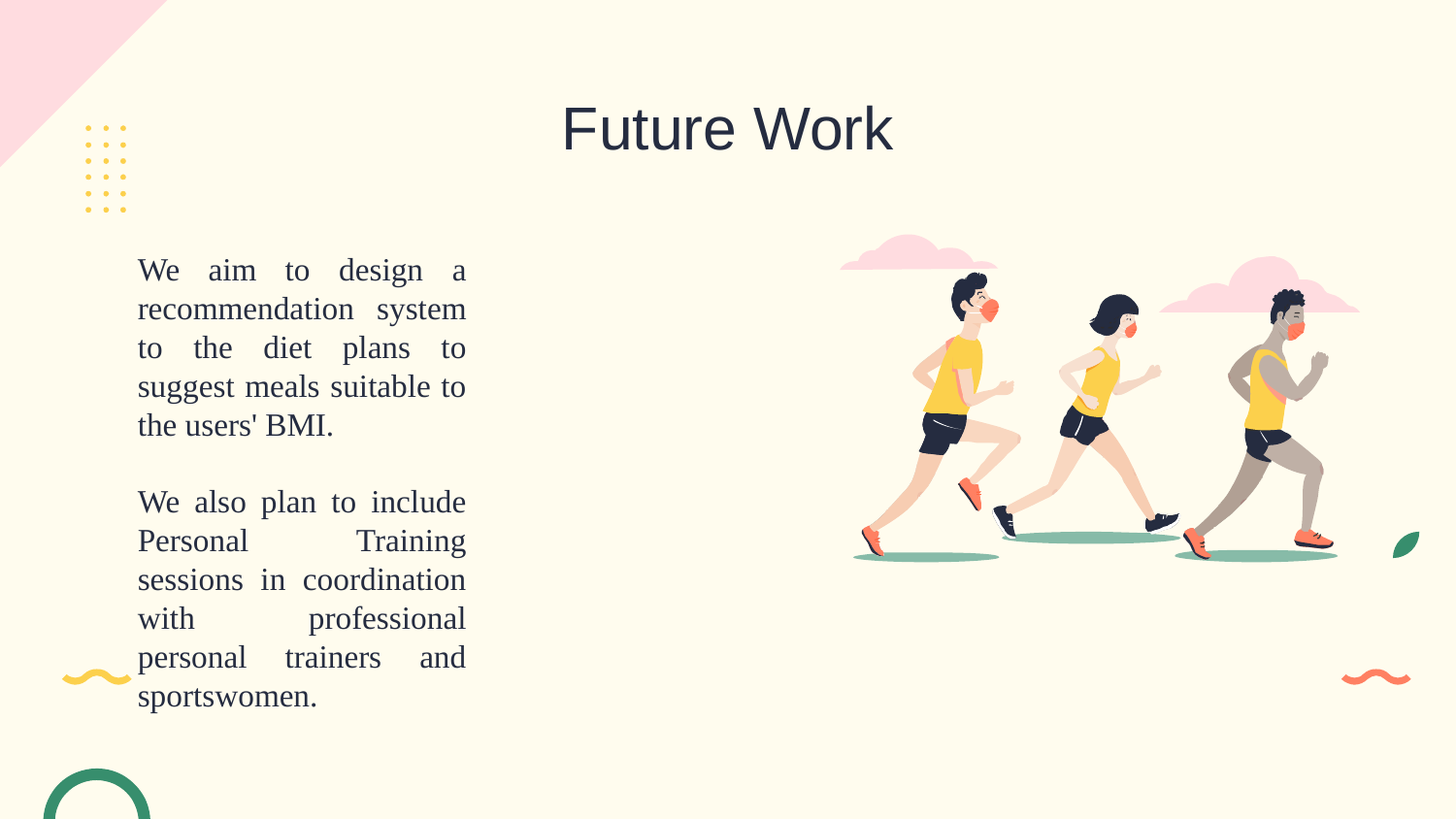

Future Work
We aim to design a recommendation system to the diet plans to suggest meals suitable to the users' BMI.

We also plan to include Personal Training sessions in coordination with professional personal trainers and sportswomen.